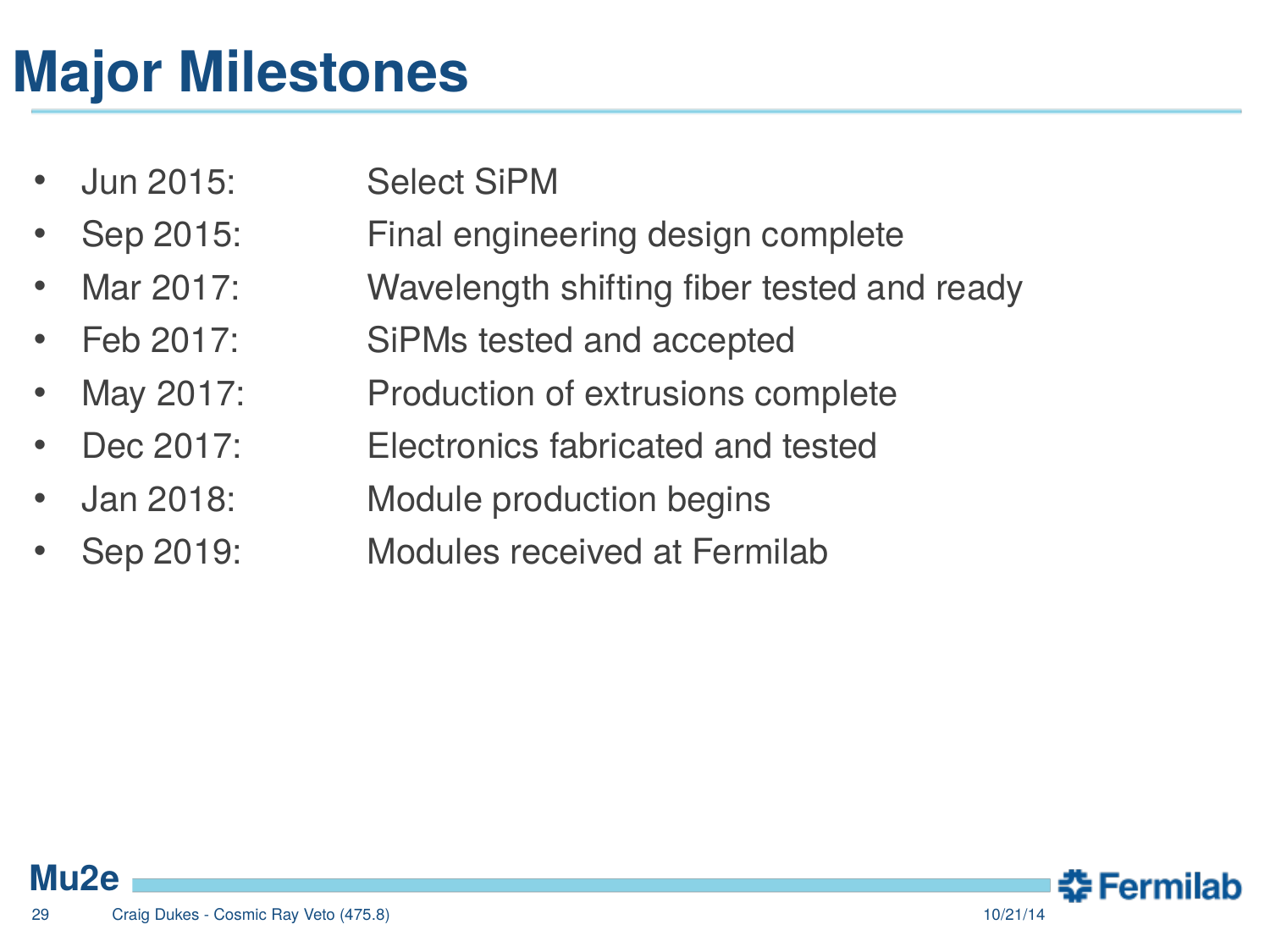

# Major Milestones
Jun 2015:	Select SiPM
Sep 2015:	Final engineering design complete
Mar 2017:	Wavelength shifting fiber tested and ready
Feb 2017:	SiPMs tested and accepted
May 2017:	Production of extrusions complete
Dec 2017:	Electronics fabricated and tested
Jan 2018:	Module production begins
Sep 2019:	Modules received at Fermilab
29
Craig Dukes - Cosmic Ray Veto (475.8)
10/21/14